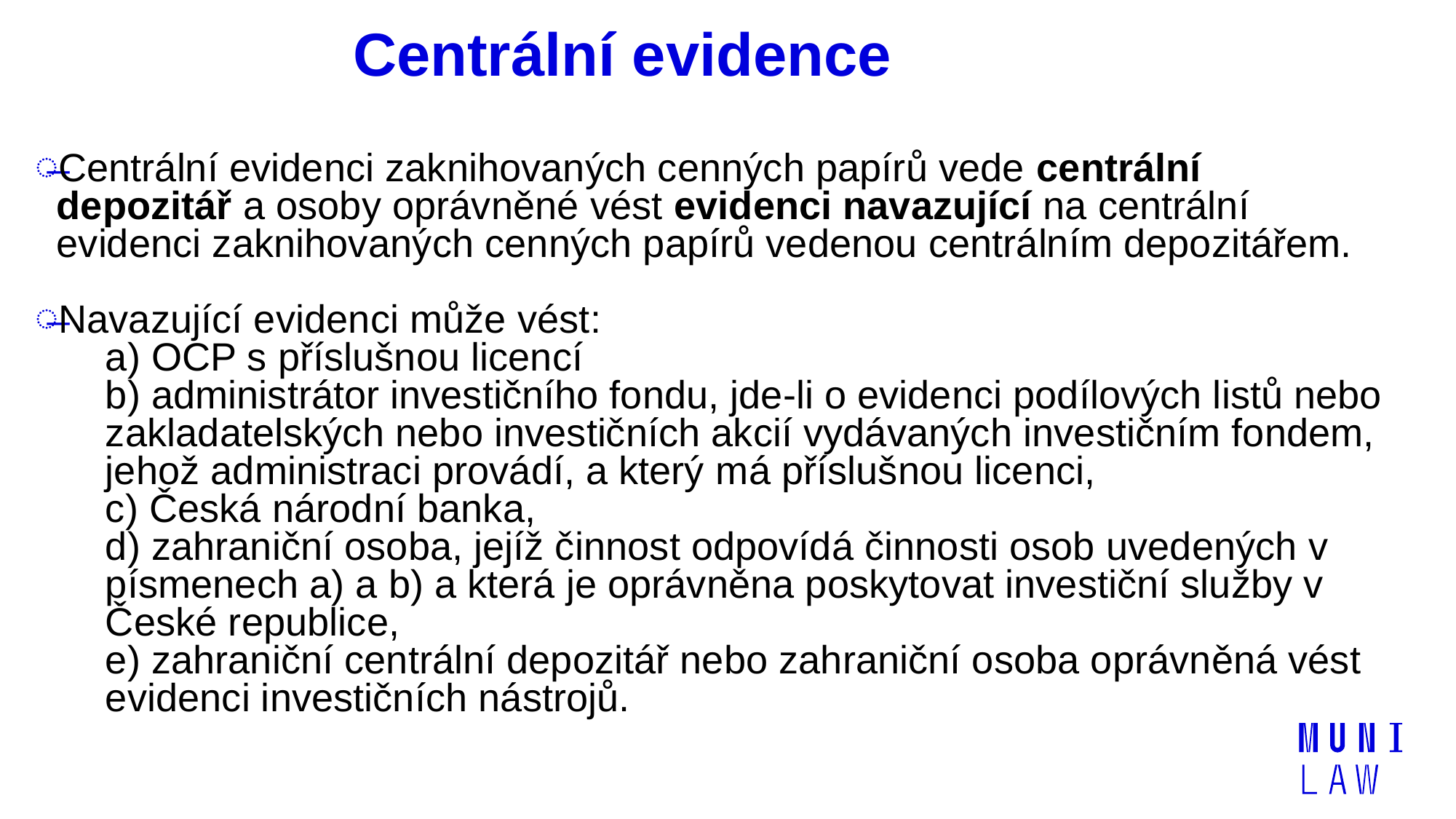

# Centrální evidence
Centrální evidenci zaknihovaných cenných papírů vede centrální depozitář a osoby oprávněné vést evidenci navazující na centrální evidenci zaknihovaných cenných papírů vedenou centrálním depozitářem.

Navazující evidenci může vést:
a) OCP s příslušnou licencí
b) administrátor investičního fondu, jde-li o evidenci podílových listů nebo zakladatelských nebo investičních akcií vydávaných investičním fondem, jehož administraci provádí, a který má příslušnou licenci,
c) Česká národní banka,
d) zahraniční osoba, jejíž činnost odpovídá činnosti osob uvedených v písmenech a) a b) a která je oprávněna poskytovat investiční služby v České republice,
e) zahraniční centrální depozitář nebo zahraniční osoba oprávněná vést evidenci investičních nástrojů.